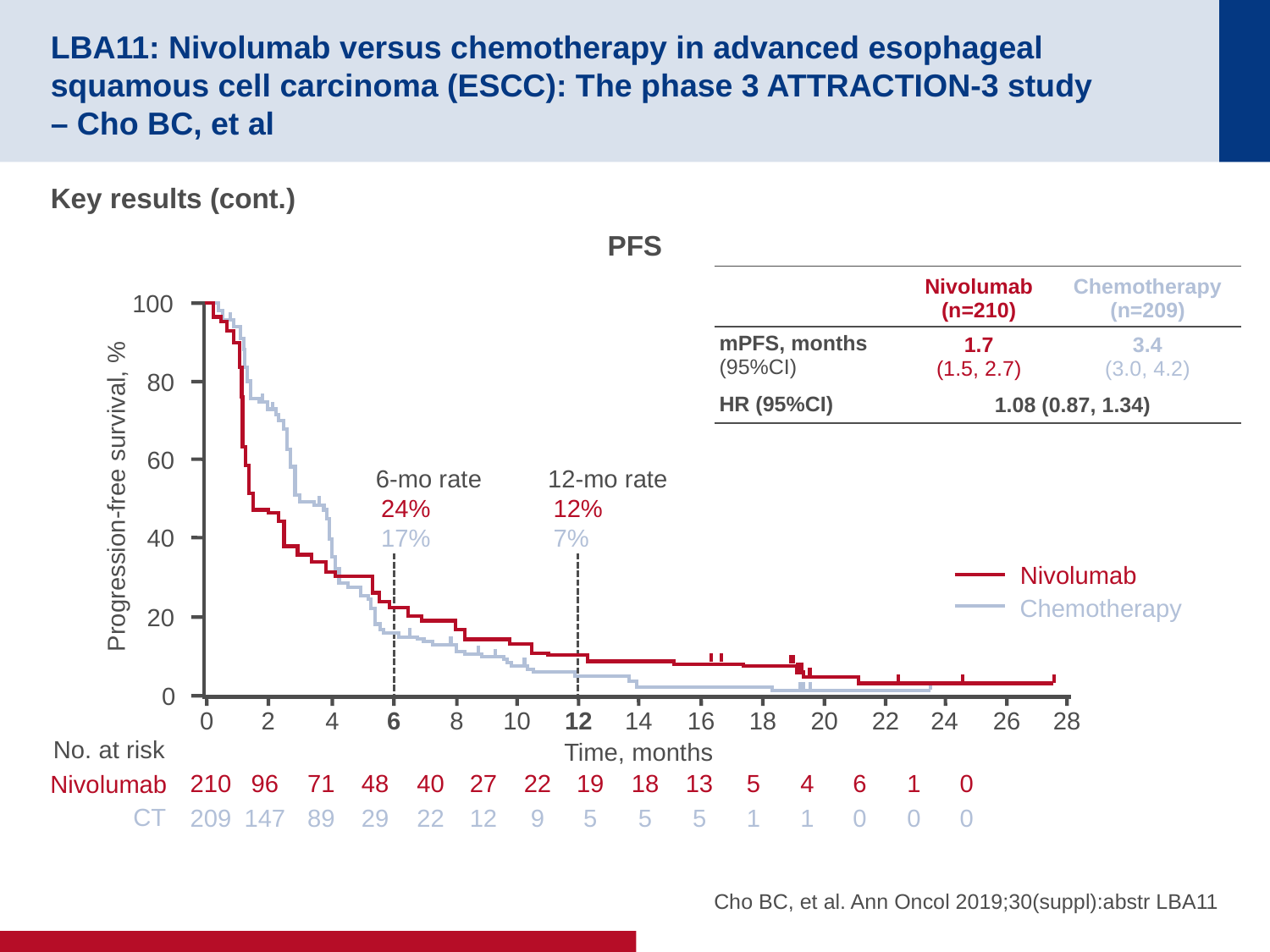

# LBA11: Nivolumab versus chemotherapy in advanced esophageal squamous cell carcinoma (ESCC): The phase 3 ATTRACTION-3 study – Cho BC, et al
Key results (cont.)
PFS
|  | Nivolumab (n=210) | Chemotherapy (n=209) |
| --- | --- | --- |
| mPFS, months (95%CI) | 1.7 (1.5, 2.7) | 3.4 (3.0, 4.2) |
| HR (95%CI) | 1.08 (0.87, 1.34) |  |
100

80

60

40

20

0

24
26
28
0
2
4
6
8
10
12
14
16
18
20
22
Time, months

6-mo rate
12-mo rate
Progression-free survival, %
24%
17%
12%
7%
Nivolumab
Chemotherapy
No. at risk
Nivolumab
210
96
71
48
40
27
22
19
18
13
5
4
6
1
0

CT
1
1
0
0
0
209
147
89
29
22
12
9
5
5
5

Cho BC, et al. Ann Oncol 2019;30(suppl):abstr LBA11